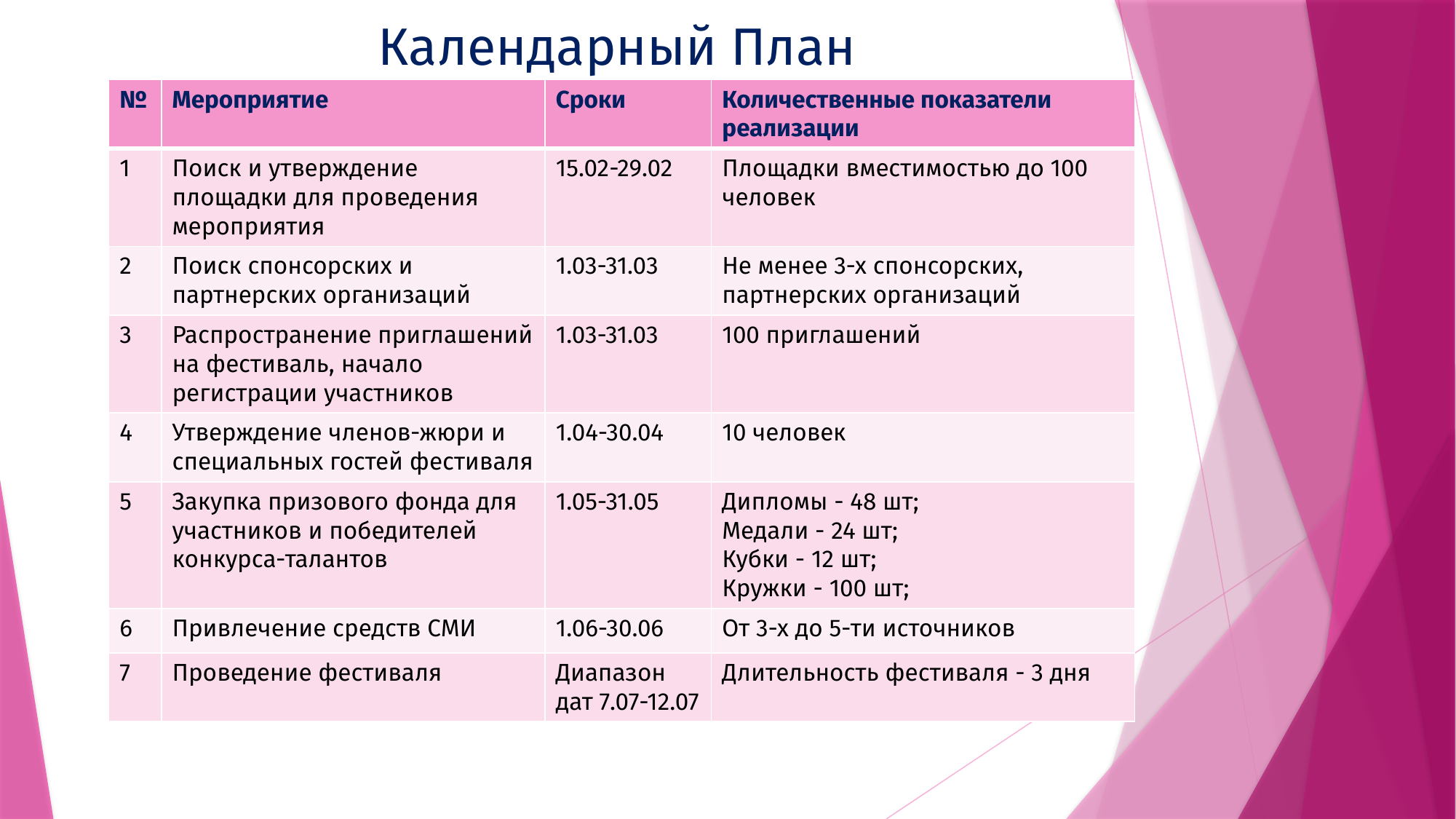

# Календарный План
| № | Мероприятие | Сроки | Количественные показатели реализации |
| --- | --- | --- | --- |
| 1 | Поиск и утверждение площадки для проведения мероприятия | 15.02-29.02 | Площадки вместимостью до 100 человек |
| 2 | Поиск спонсорских и партнерских организаций | 1.03-31.03 | Не менее 3-х спонсорских, партнерских организаций |
| 3 | Распространение приглашений на фестиваль, начало регистрации участников | 1.03-31.03 | 100 приглашений |
| 4 | Утверждение членов-жюри и специальных гостей фестиваля | 1.04-30.04 | 10 человек |
| 5 | Закупка призового фонда для участников и победителей конкурса-талантов | 1.05-31.05 | Дипломы - 48 шт; Медали - 24 шт; Кубки - 12 шт; Кружки - 100 шт; |
| 6 | Привлечение средств СМИ | 1.06-30.06 | От 3-х до 5-ти источников |
| 7 | Проведение фестиваля | Диапазон дат 7.07-12.07 | Длительность фестиваля - 3 дня |